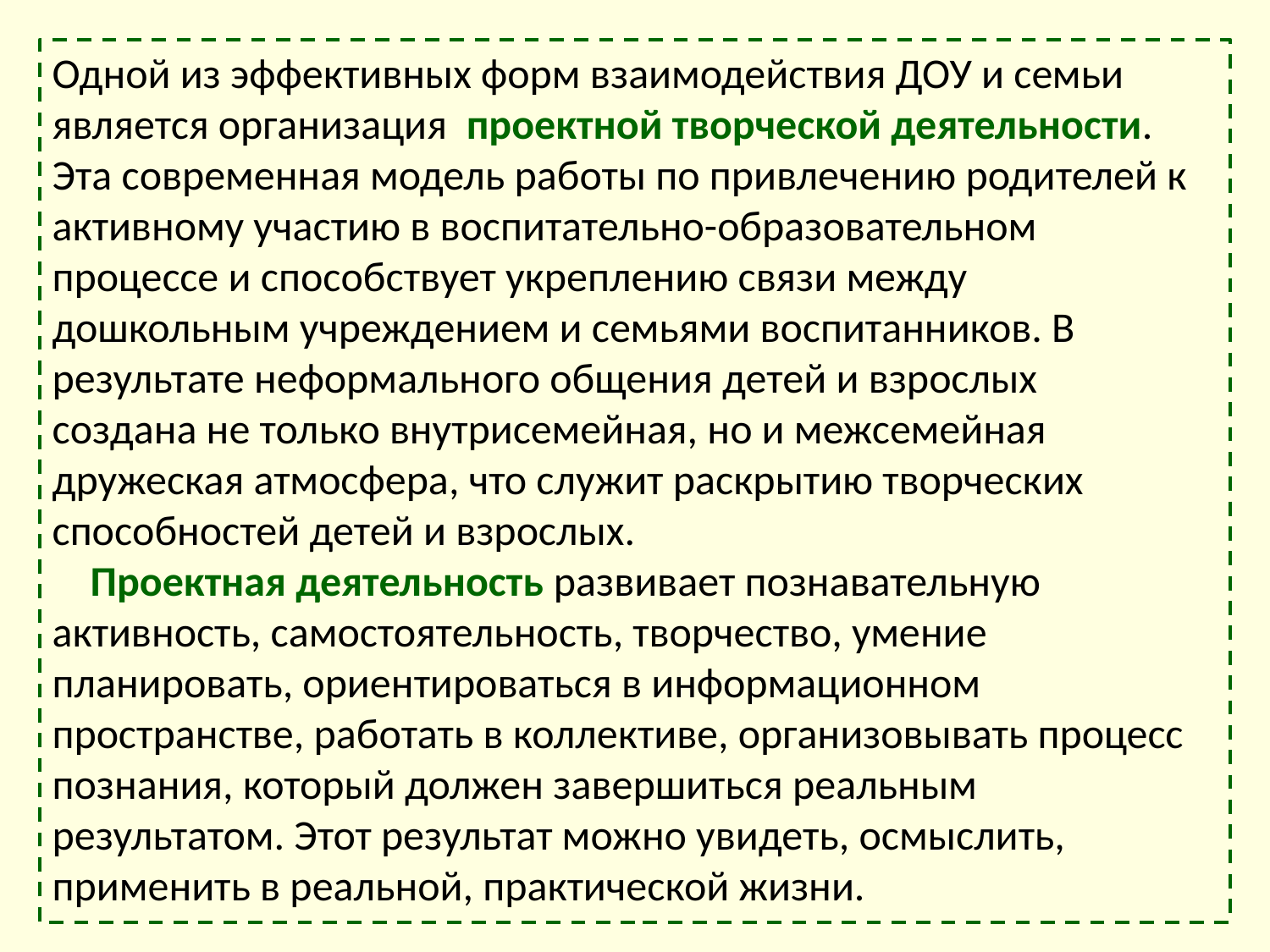

Одной из эффективных форм взаимодействия ДОУ и семьи является организация  проектной творческой деятельности. Эта современная модель работы по привлечению родителей к активному участию в воспитательно-образовательном процессе и способствует укреплению связи между дошкольным учреждением и семьями воспитанников. В результате неформального общения детей и взрослых создана не только внутрисемейная, но и межсемейная дружеская атмосфера, что служит раскрытию творческих способностей детей и взрослых.
    Проектная деятельность развивает познавательную активность, самостоятельность, творчество, умение планировать, ориентироваться в информационном пространстве, работать в коллективе, организовывать процесс познания, который должен завершиться реальным результатом. Этот результат можно увидеть, осмыслить, применить в реальной, практической жизни.